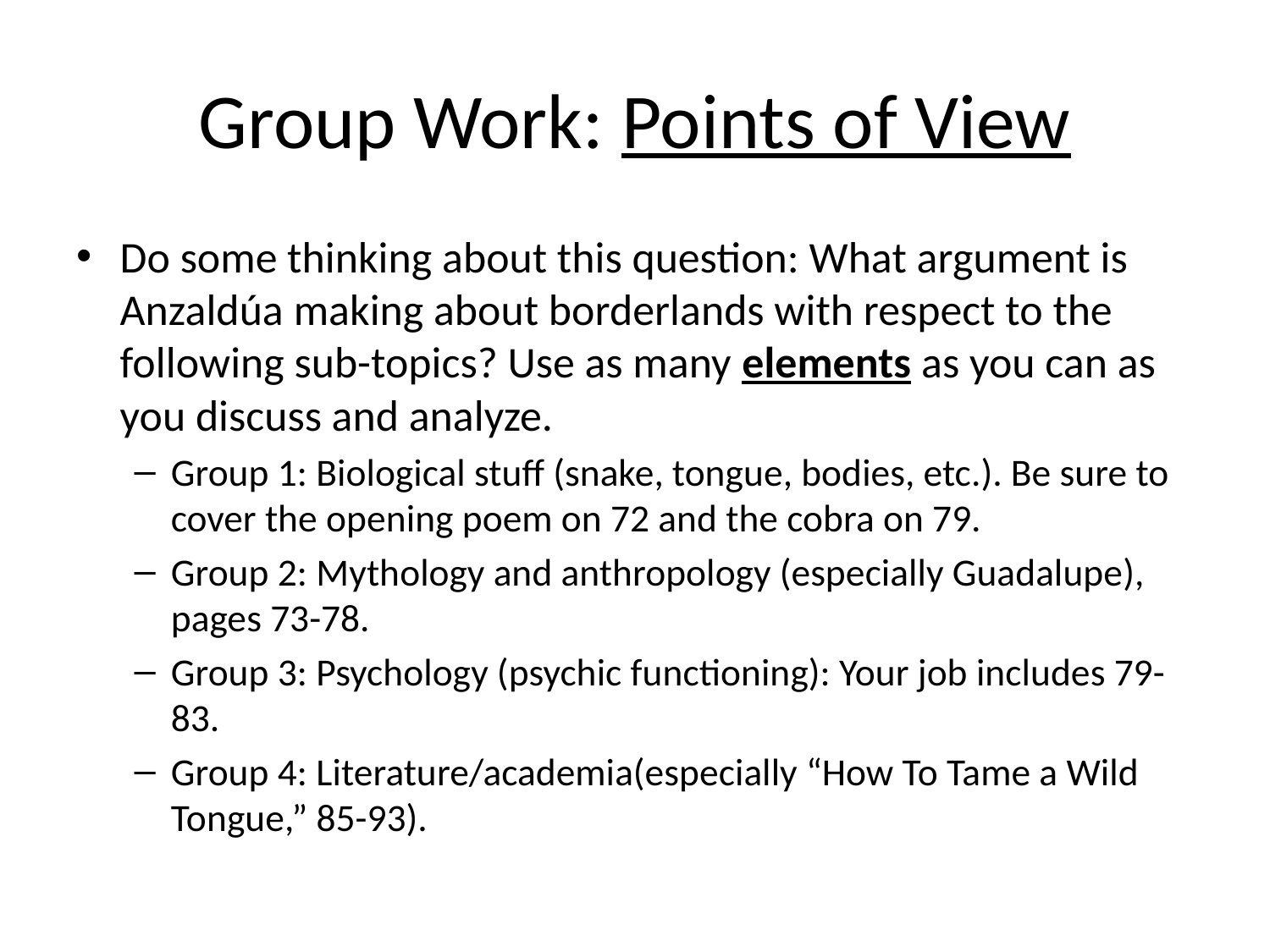

# Group Work: Points of View
Do some thinking about this question: What argument is Anzaldúa making about borderlands with respect to the following sub-topics? Use as many elements as you can as you discuss and analyze.
Group 1: Biological stuff (snake, tongue, bodies, etc.). Be sure to cover the opening poem on 72 and the cobra on 79.
Group 2: Mythology and anthropology (especially Guadalupe), pages 73-78.
Group 3: Psychology (psychic functioning): Your job includes 79-83.
Group 4: Literature/academia(especially “How To Tame a Wild Tongue,” 85-93).